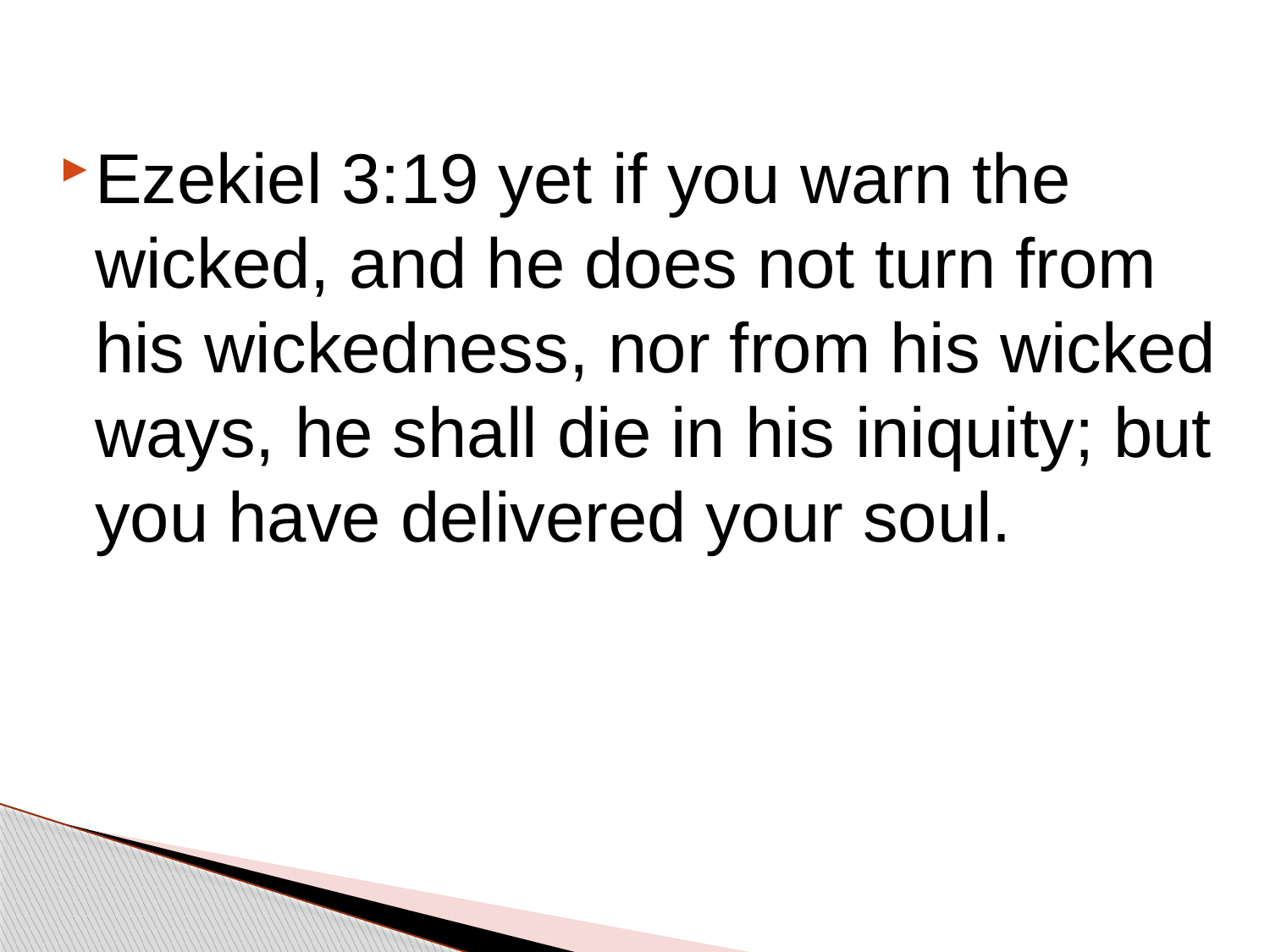

Ezekiel 3:19 yet if you warn the wicked, and he does not turn from his wickedness, nor from his wicked ways, he shall die in his iniquity; but you have delivered your soul.